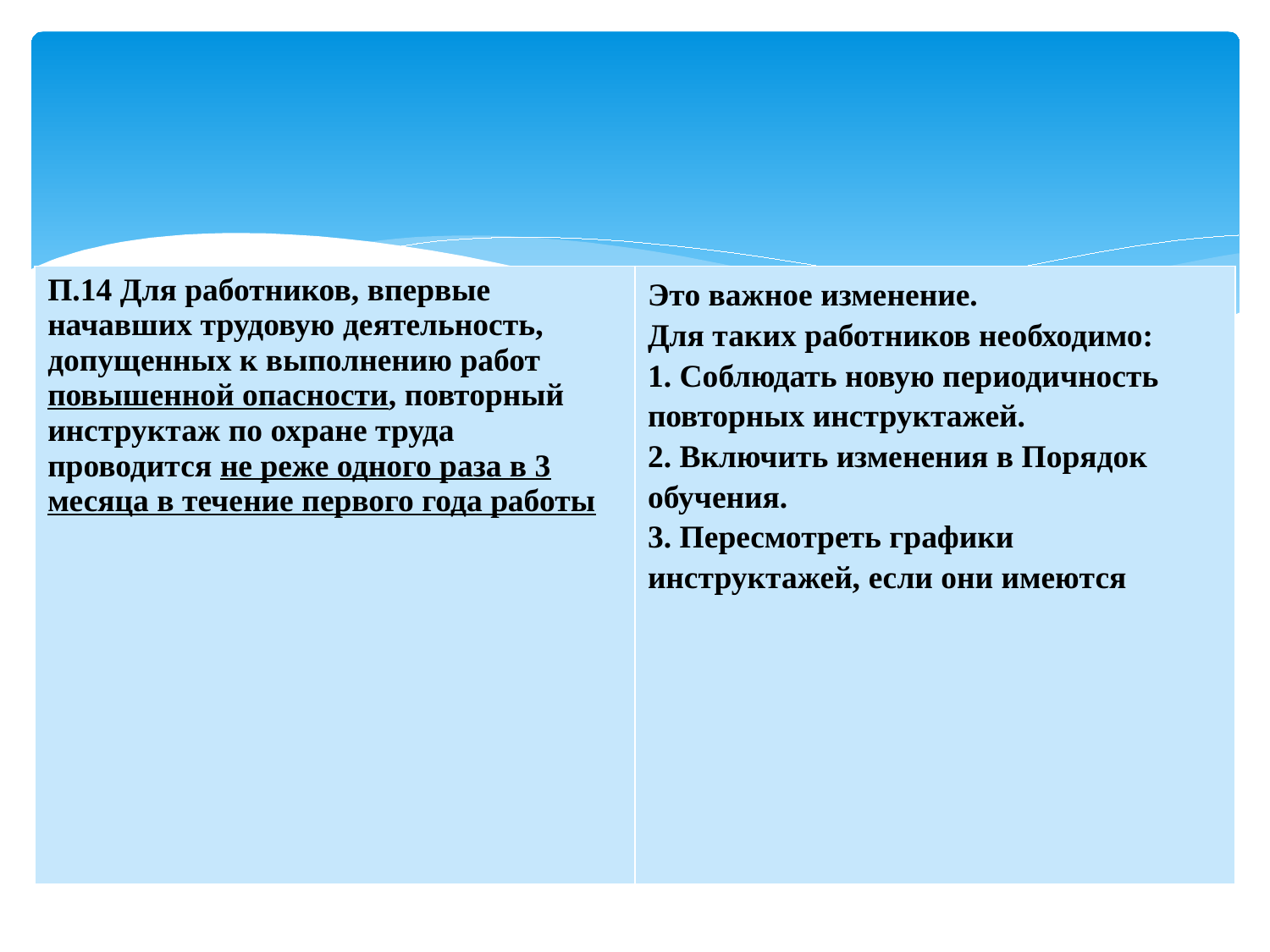

| П.14 Для работников, впервые начавших трудовую деятельность, допущенных к выполнению работ повышенной опасности, повторный инструктаж по охране труда проводится не реже одного раза в 3 месяца в течение первого года работы | Это важное изменение. Для таких работников необходимо: 1. Соблюдать новую периодичность повторных инструктажей. 2. Включить изменения в Порядок обучения. 3. Пересмотреть графики инструктажей, если они имеются |
| --- | --- |